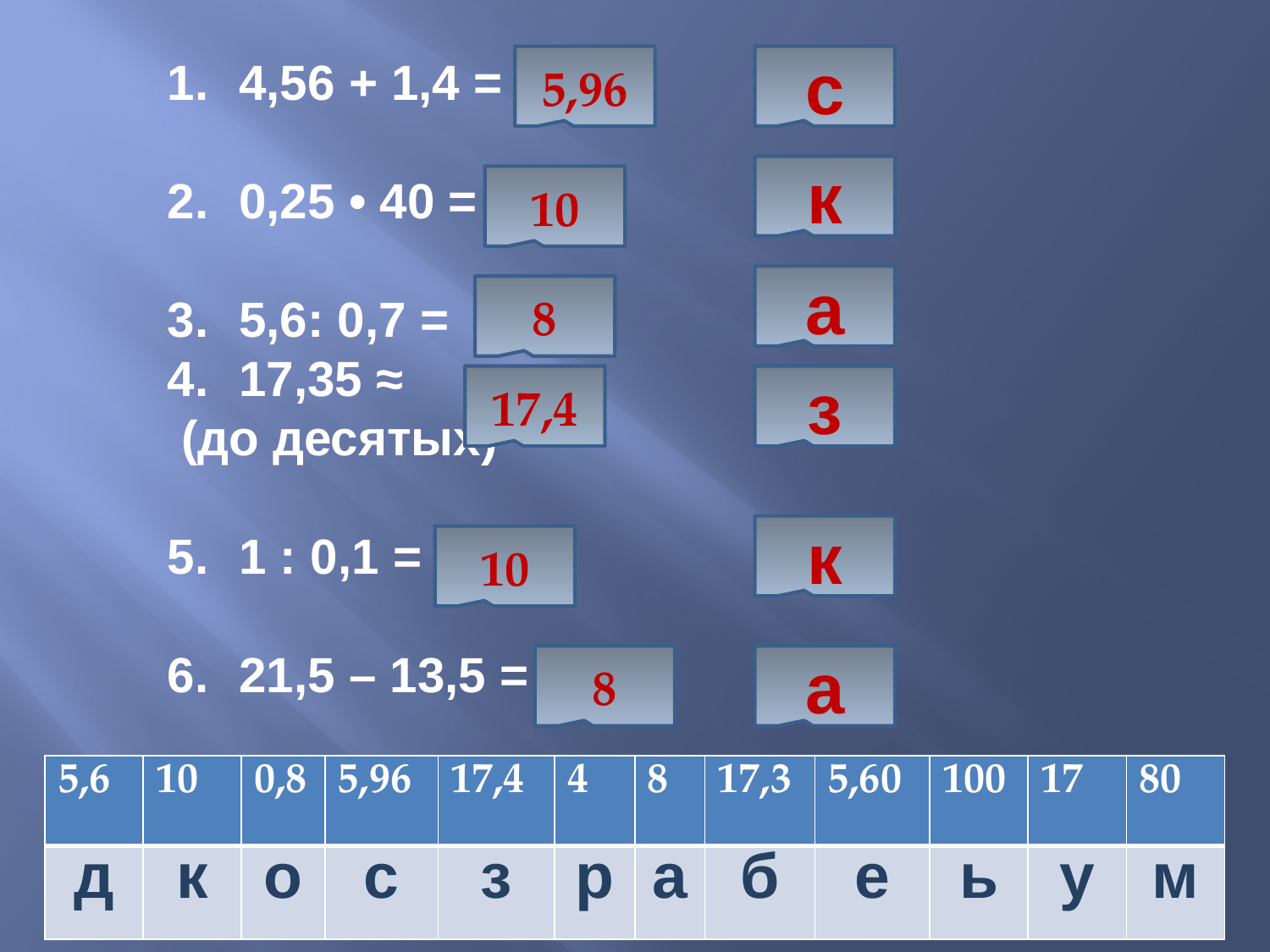

4,56 + 1,4 =
0,25 • 40 =
5,6: 0,7 =
17,35 ≈
 (до десятых)
1 : 0,1 =
21,5 – 13,5 =
5,96
с
к
10

а
8
з
17,4
к
10
8
а
| 5,6 | 10 | 0,8 | 5,96 | 17,4 | 4 | 8 | 17,3 | 5,60 | 100 | 17 | 80 |
| --- | --- | --- | --- | --- | --- | --- | --- | --- | --- | --- | --- |
| д | к | о | с | з | р | а | б | е | ь | у | м |